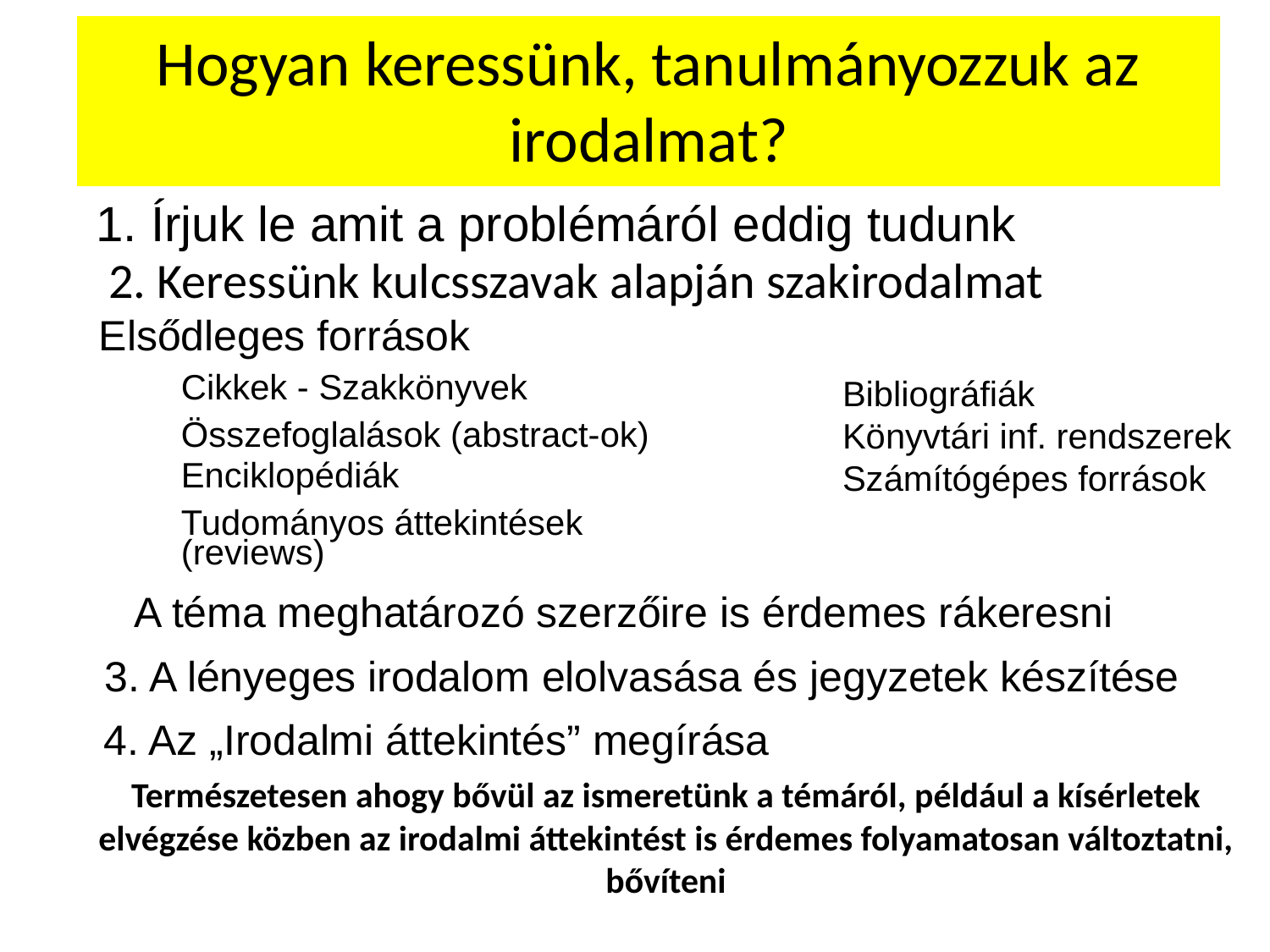

Hogyan keressünk, tanulmányozzuk az irodalmat?
1. Írjuk le amit a problémáról eddig tudunk
2. Keressünk kulcsszavak alapján szakirodalmat
Elsődleges források
Bibliográfiák
Könyvtári inf. rendszerek
Számítógépes források
Cikkek - Szakkönyvek
Összefoglalások (abstract-ok)
Enciklopédiák
Tudományos áttekintések (reviews)
A téma meghatározó szerzőire is érdemes rákeresni
3. A lényeges irodalom elolvasása és jegyzetek készítése
4. Az „Irodalmi áttekintés” megírása
Természetesen ahogy bővül az ismeretünk a témáról, például a kísérletek elvégzése közben az irodalmi áttekintést is érdemes folyamatosan változtatni, bővíteni